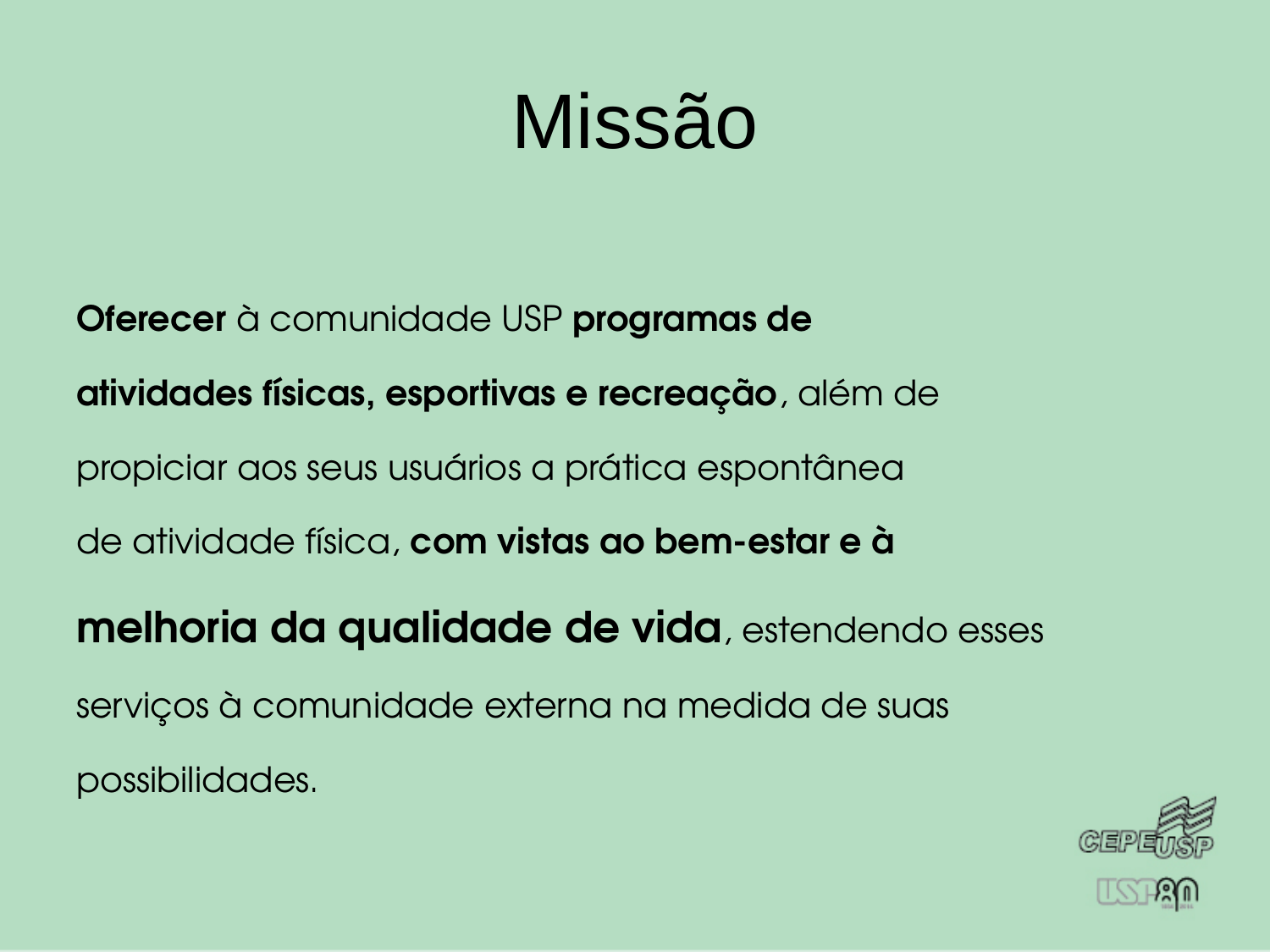

# Missão

Oferecer à comunidade USP programas de
atividades físicas, esportivas e recreação, além de
propiciar aos seus usuários a prática espontânea
de atividade física, com vistas ao bem-estar e à
melhoria da qualidade de vida, estendendo esses
serviços à comunidade externa na medida de suas
possibilidades.